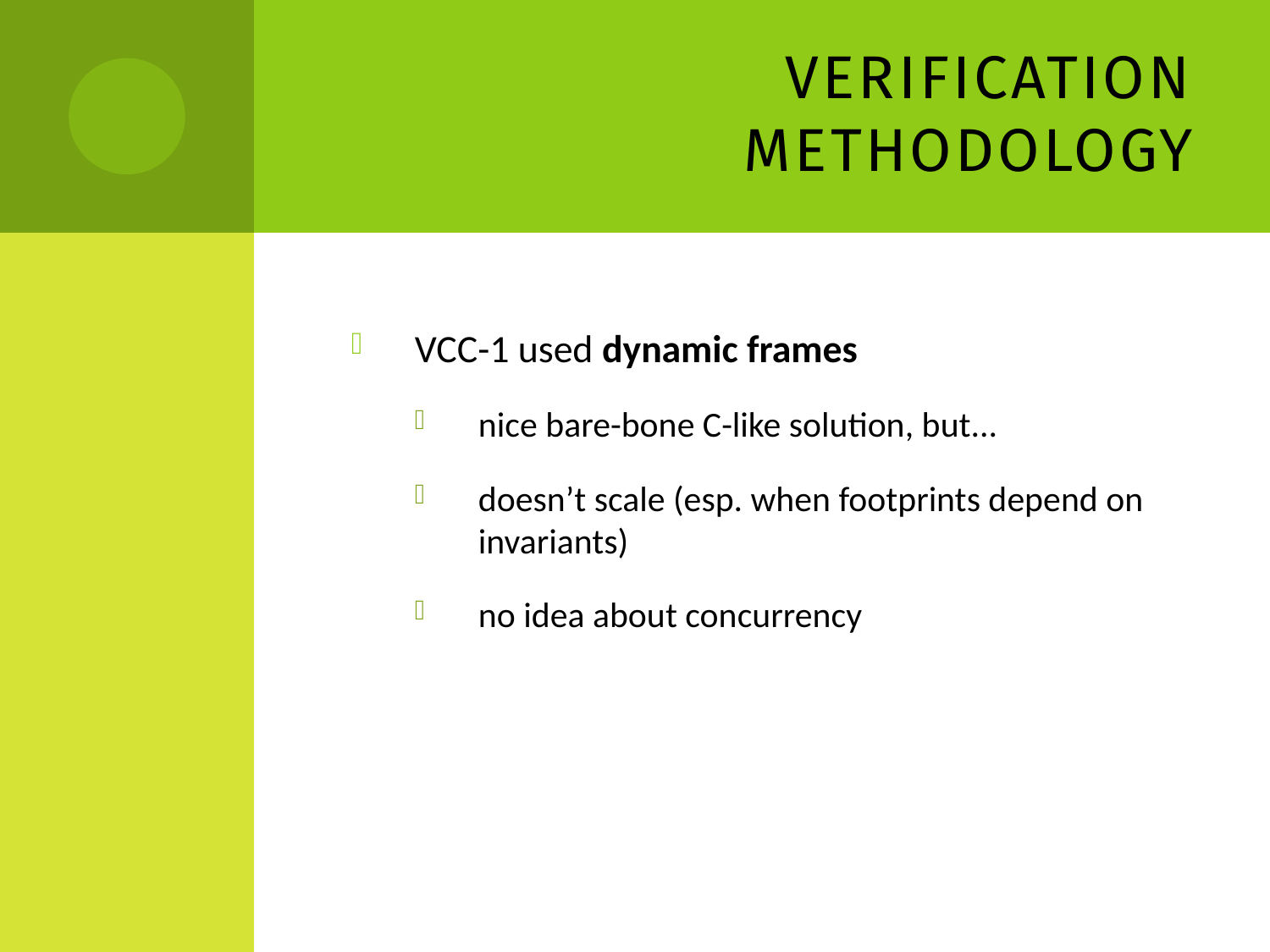

# Verification methodology
VCC-1 used dynamic frames
nice bare-bone C-like solution, but...
doesn’t scale (esp. when footprints depend on invariants)
no idea about concurrency